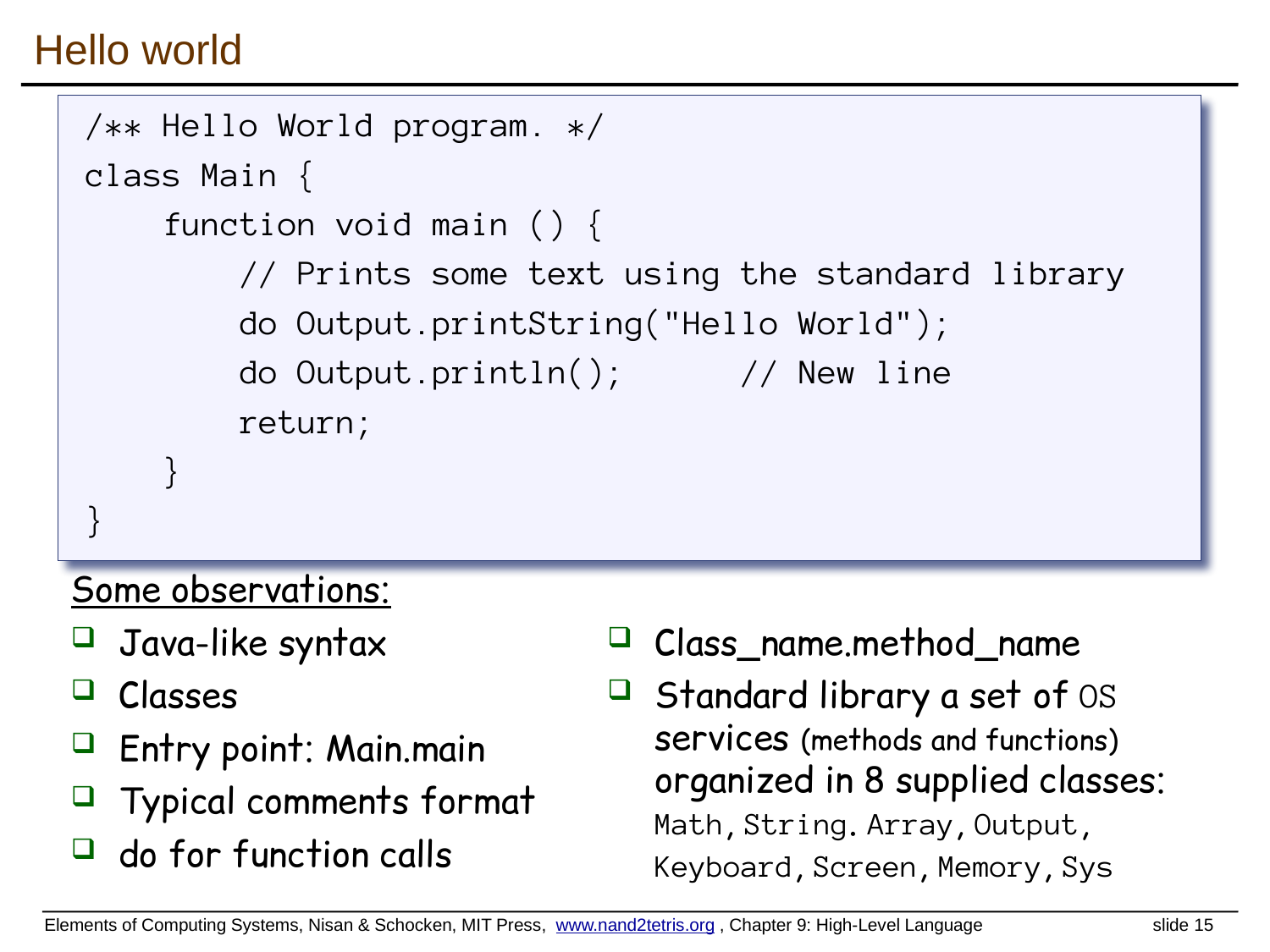

# Hello world
/** Hello World program. */
class Main {
    function void main () {
        // Prints some text using the standard library
        do Output.printString("Hello World");
        do Output.println();      // New line
        return;
    }
}
Some observations:
Java-like syntax
Classes
Entry point: Main.main
Typical comments format
do for function calls

Class_name.method_name
Standard library a set of OS services (methods and functions) organized in 8 supplied classes: Math, String. Array, Output, Keyboard, Screen, Memory, Sys